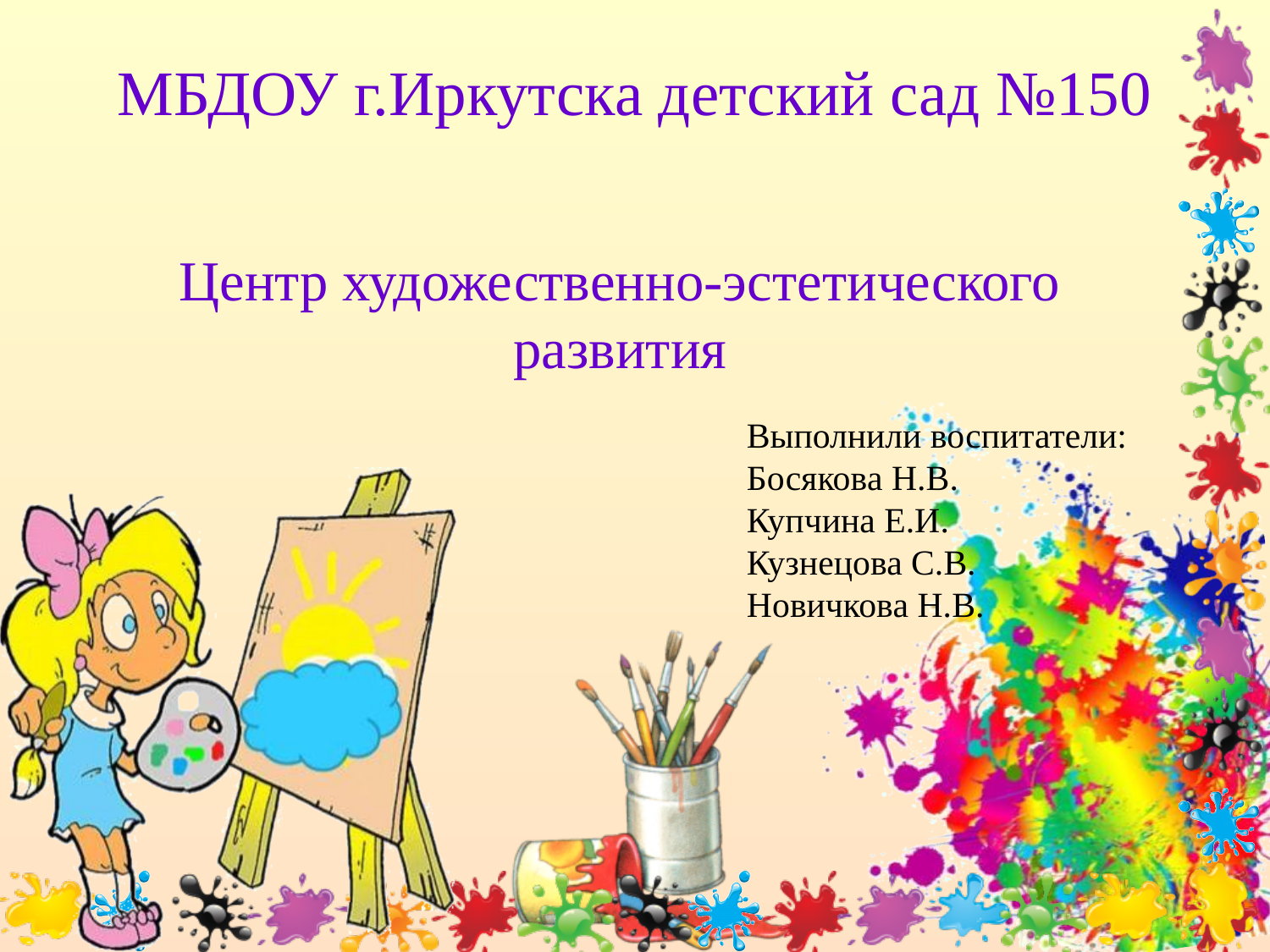

МБДОУ г.Иркутска детский сад №150

Центр художественно-эстетического развития
Выполнили воспитатели:
Босякова Н.В.
Купчина Е.И.
Кузнецова С.В.
Новичкова Н.В.